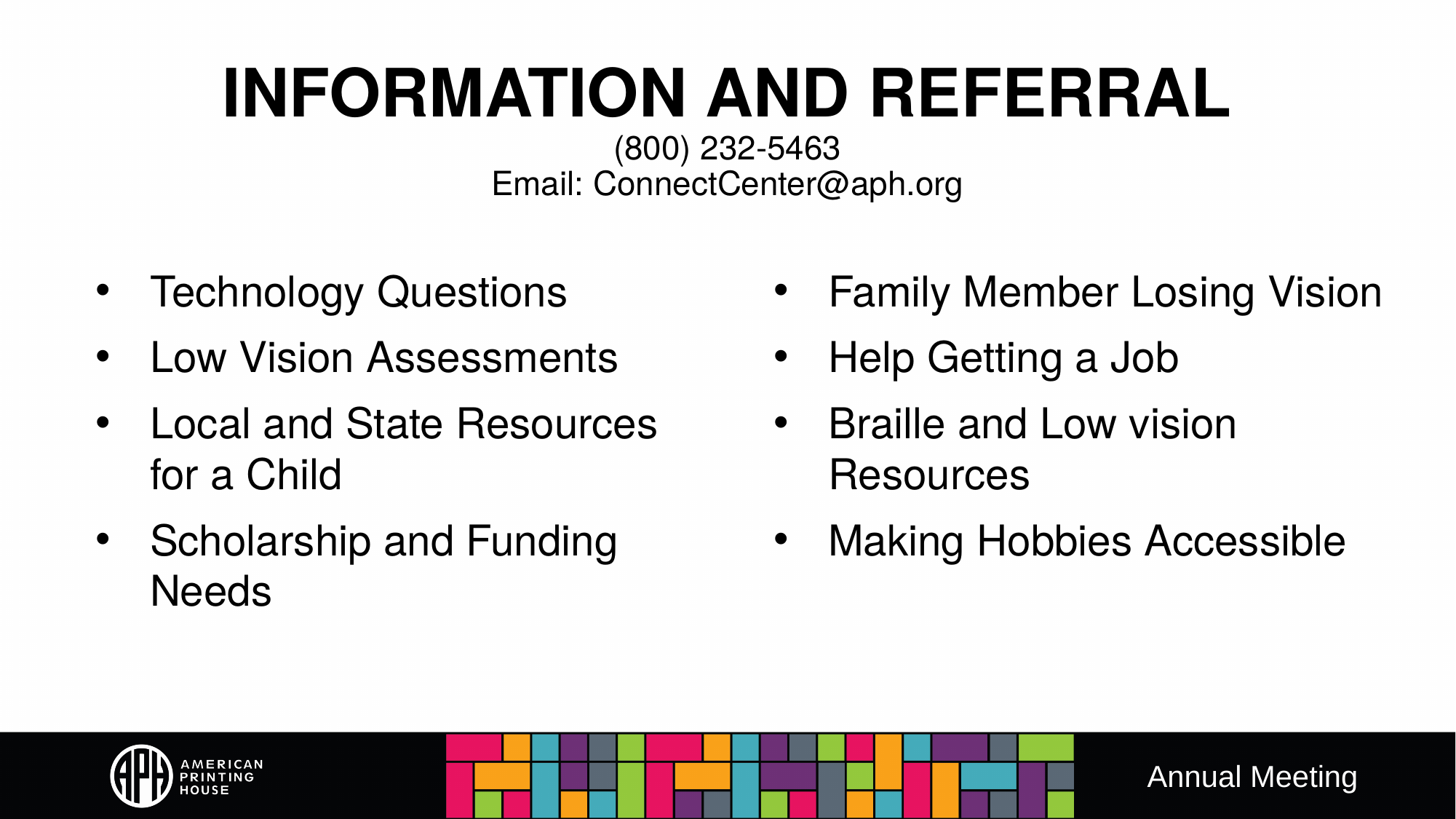

# INFORMATION AND REFERRAL (800) 232-5463 Email: ConnectCenter@aph.org
Technology Questions
Low Vision Assessments
Local and State Resources for a Child
Scholarship and Funding Needs

Family Member Losing Vision
Help Getting a Job
Braille and Low vision Resources
Making Hobbies Accessible